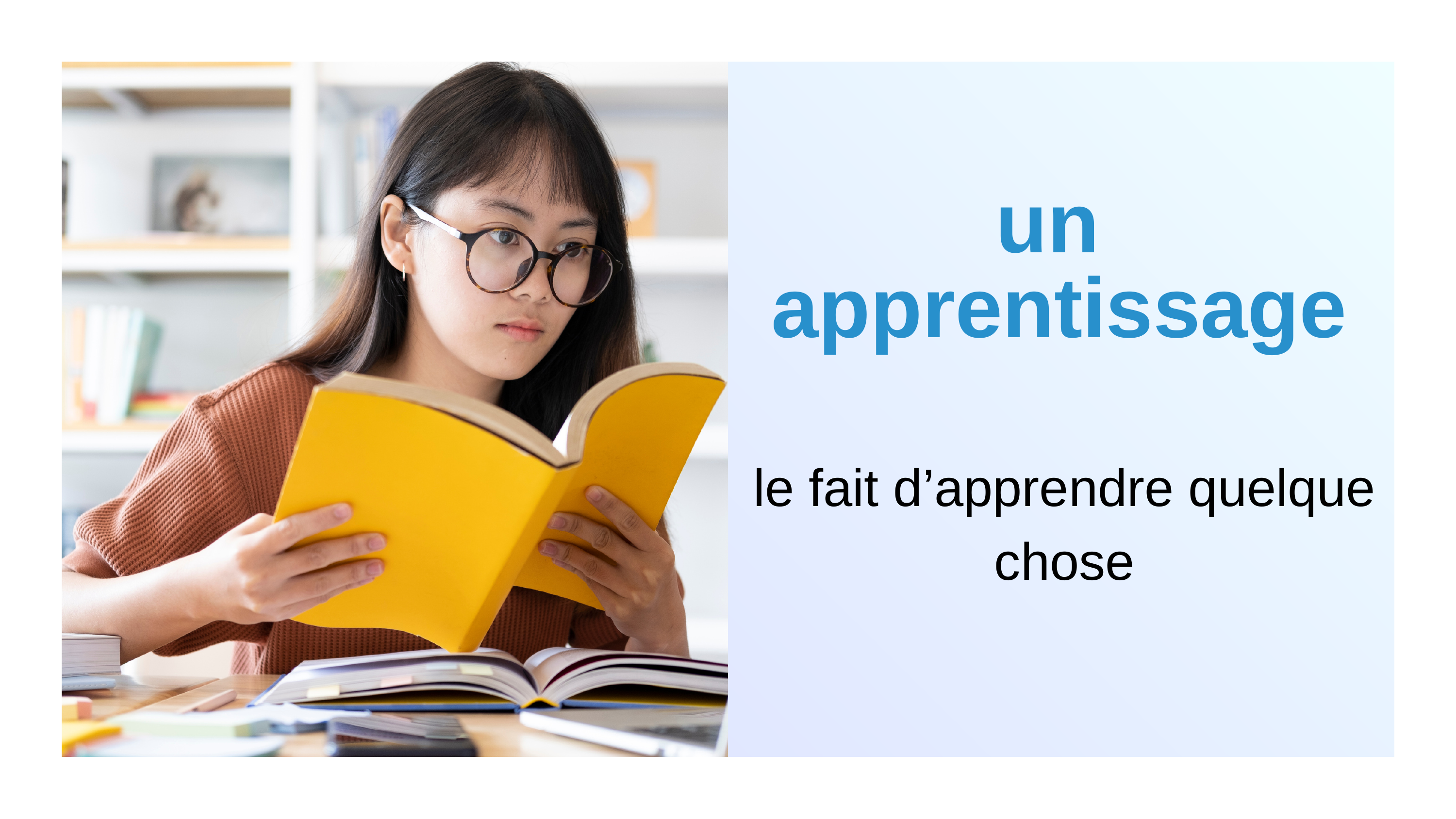

un
apprentissage
le fait d’apprendre quelque chose